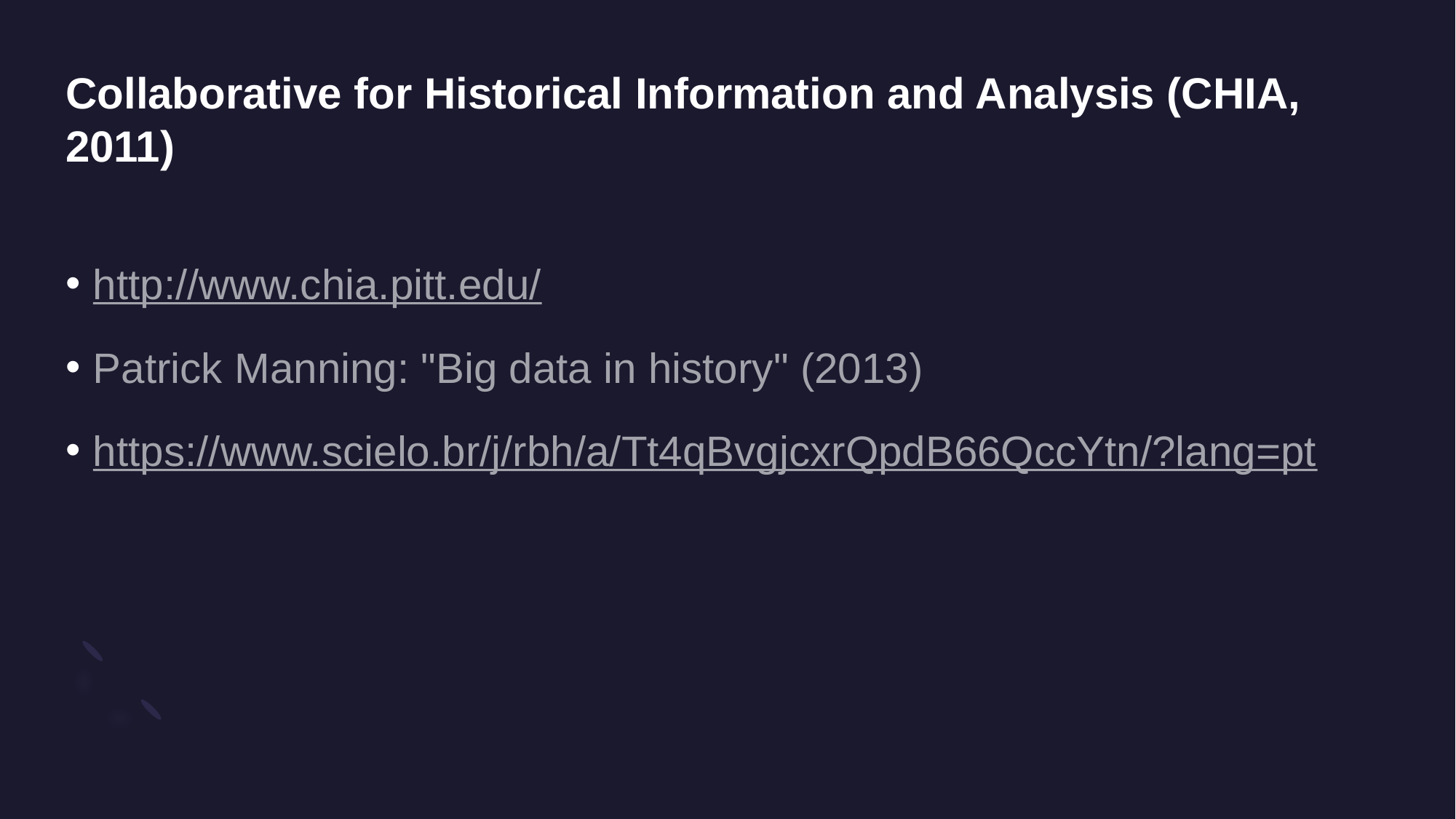

# Collaborative for Historical Information and Analysis (CHIA, 2011)
http://www.chia.pitt.edu/
Patrick Manning: "Big data in history" (2013)
https://www.scielo.br/j/rbh/a/Tt4qBvgjcxrQpdB66QccYtn/?lang=pt